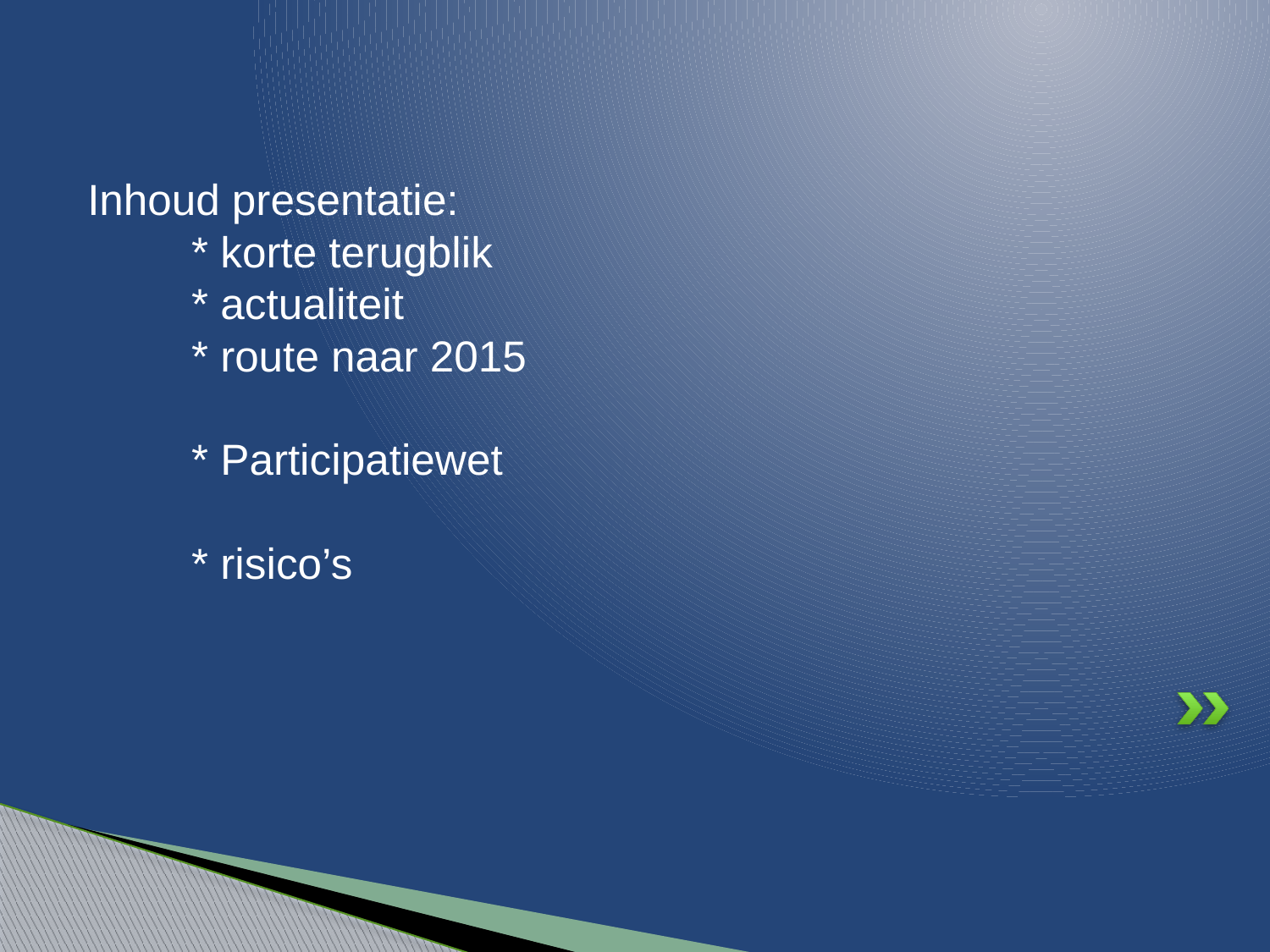

# Inhoud presentatie: * korte terugblik * actualiteit * route naar 2015 * Participatiewet * risico’s